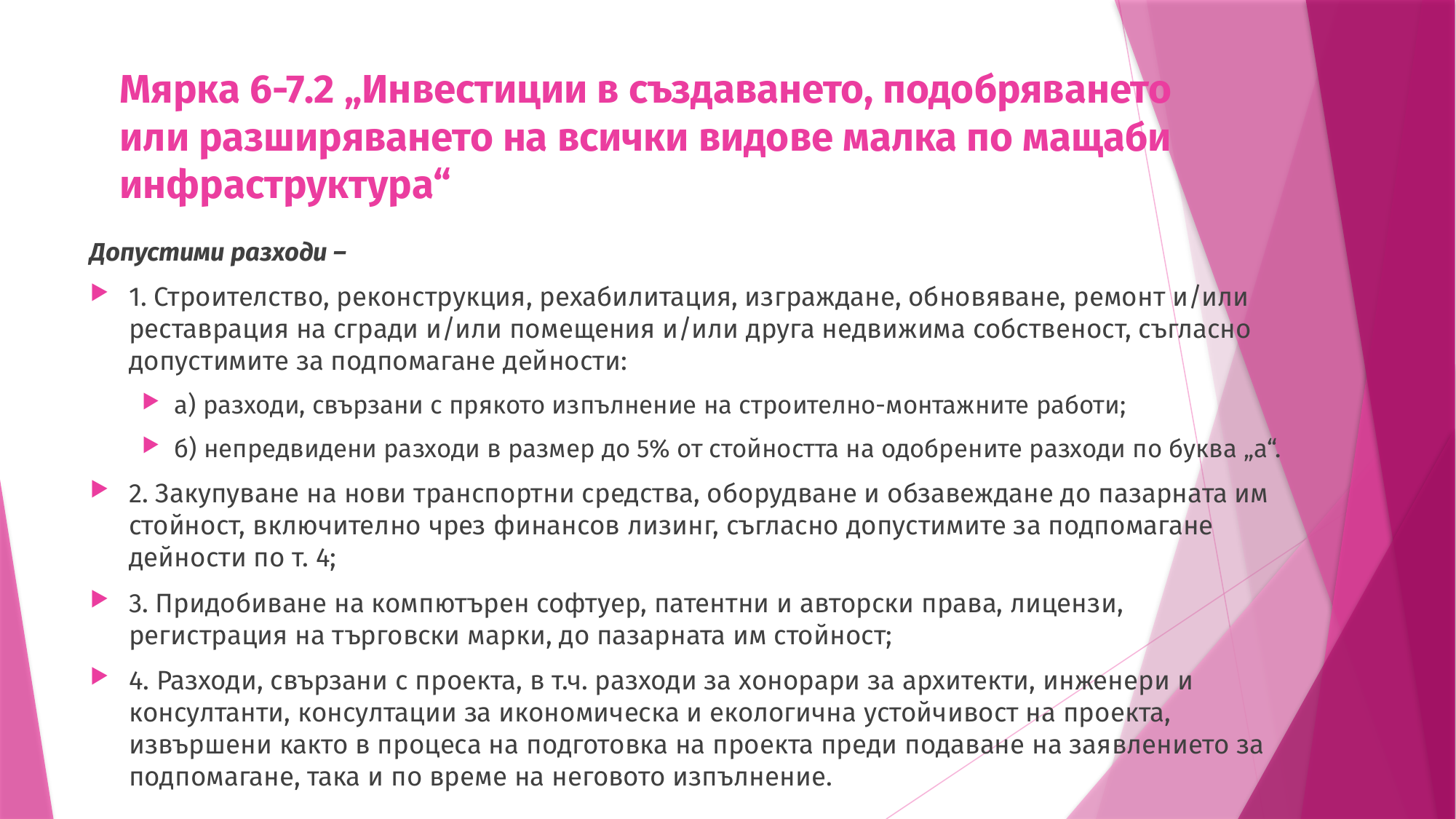

# Мярка 6-7.2 „Инвестиции в създаването, подобряването или разширяването на всички видове малка по мащаби инфраструктура“
Допустими разходи –
1. Строителство, реконструкция, рехабилитация, изграждане, обновяване, ремонт и/или реставрация на сгради и/или помещения и/или друга недвижима собственост, съгласно допустимите за подпомагане дейности:
а) разходи, свързани с прякото изпълнение на строително-монтажните работи;
б) непредвидени разходи в размер до 5% от стойността на одобрените разходи по буква „а“.
2. Закупуване на нови транспортни средства, оборудване и обзавеждане до пазарната им стойност, включително чрез финансов лизинг, съгласно допустимите за подпомагане дейности по т. 4;
3. Придобиване на компютърен софтуер, патентни и авторски права, лицензи, регистрация на търговски марки, до пазарната им стойност;
4. Разходи, свързани с проекта, в т.ч. разходи за хонорари за архитекти, инженери и консултанти, консултации за икономическа и екологична устойчивост на проекта, извършени както в процеса на подготовка на проекта преди подаване на заявлението за подпомагане, така и по време на неговото изпълнение.